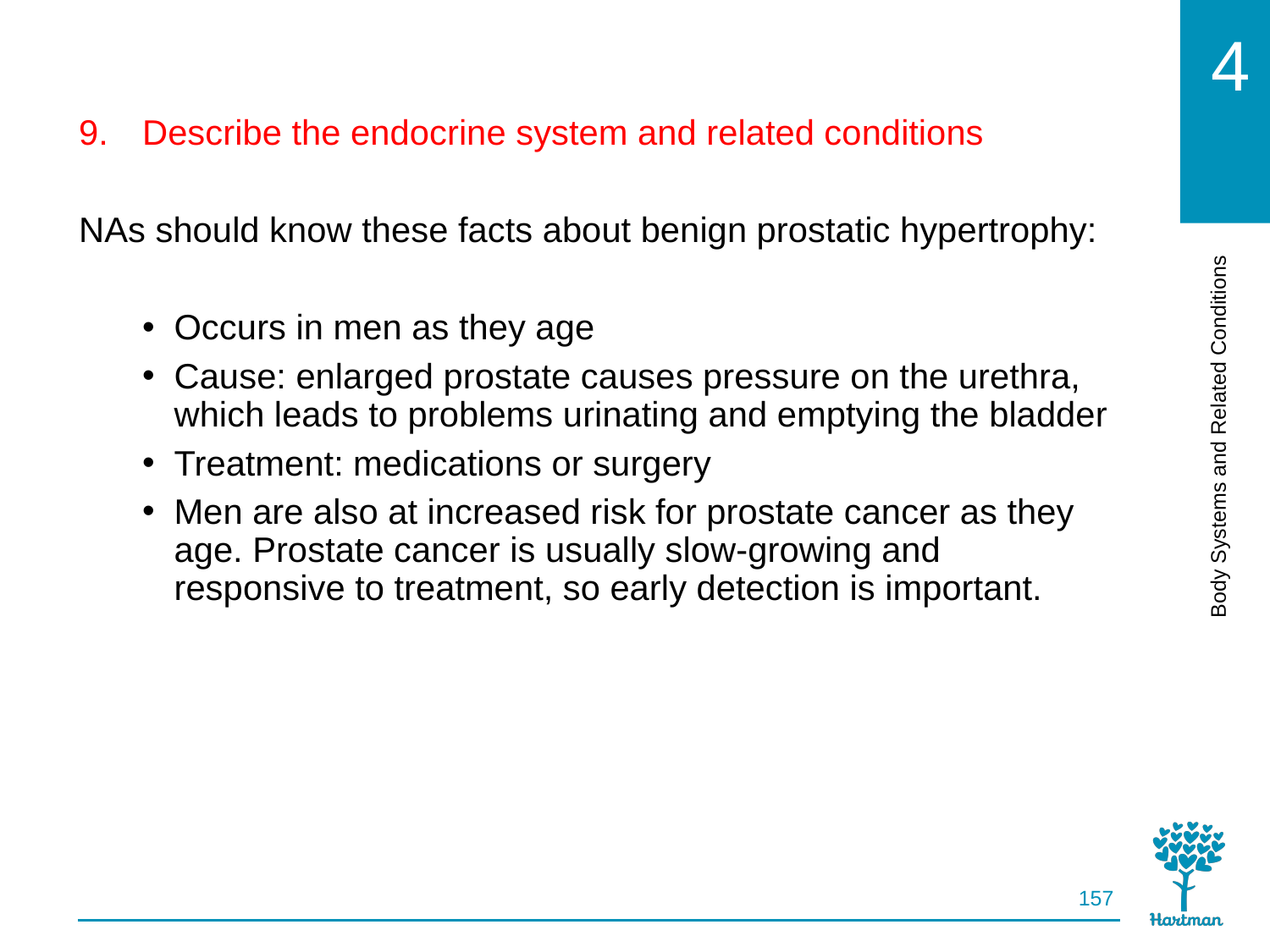

# LO9, content 9
Describe the endocrine system and related conditions

NAs should know these facts about benign prostatic hypertrophy:

Occurs in men as they age
Cause: enlarged prostate causes pressure on the urethra, which leads to problems urinating and emptying the bladder
Treatment: medications or surgery
Men are also at increased risk for prostate cancer as they age. Prostate cancer is usually slow-growing and responsive to treatment, so early detection is important.

157